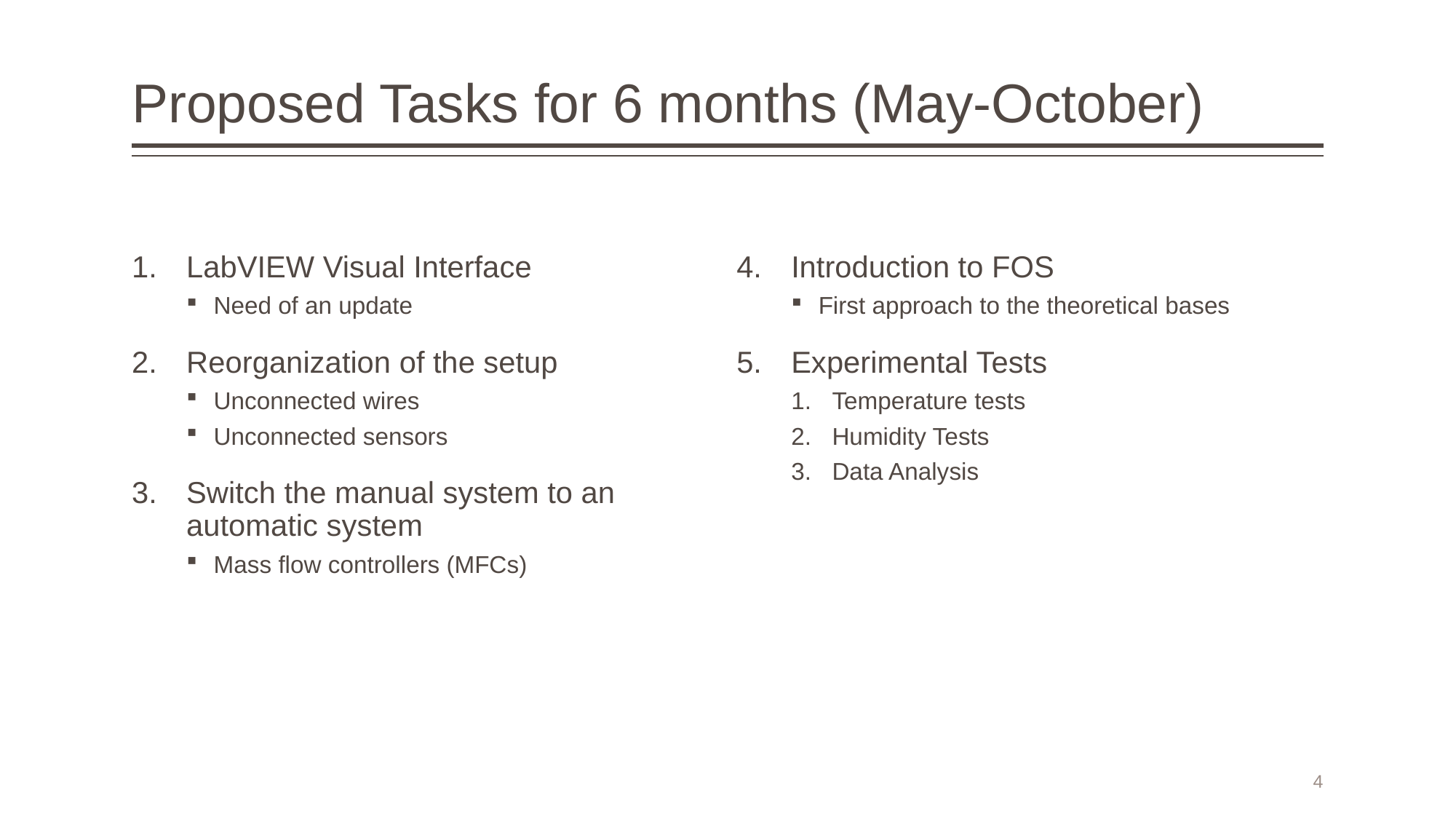

# Proposed Tasks for 6 months (May-October)
LabVIEW Visual Interface
Need of an update
Reorganization of the setup
Unconnected wires
Unconnected sensors
Switch the manual system to an automatic system
Mass flow controllers (MFCs)

Introduction to FOS
First approach to the theoretical bases
Experimental Tests
Temperature tests
Humidity Tests
Data Analysis

4